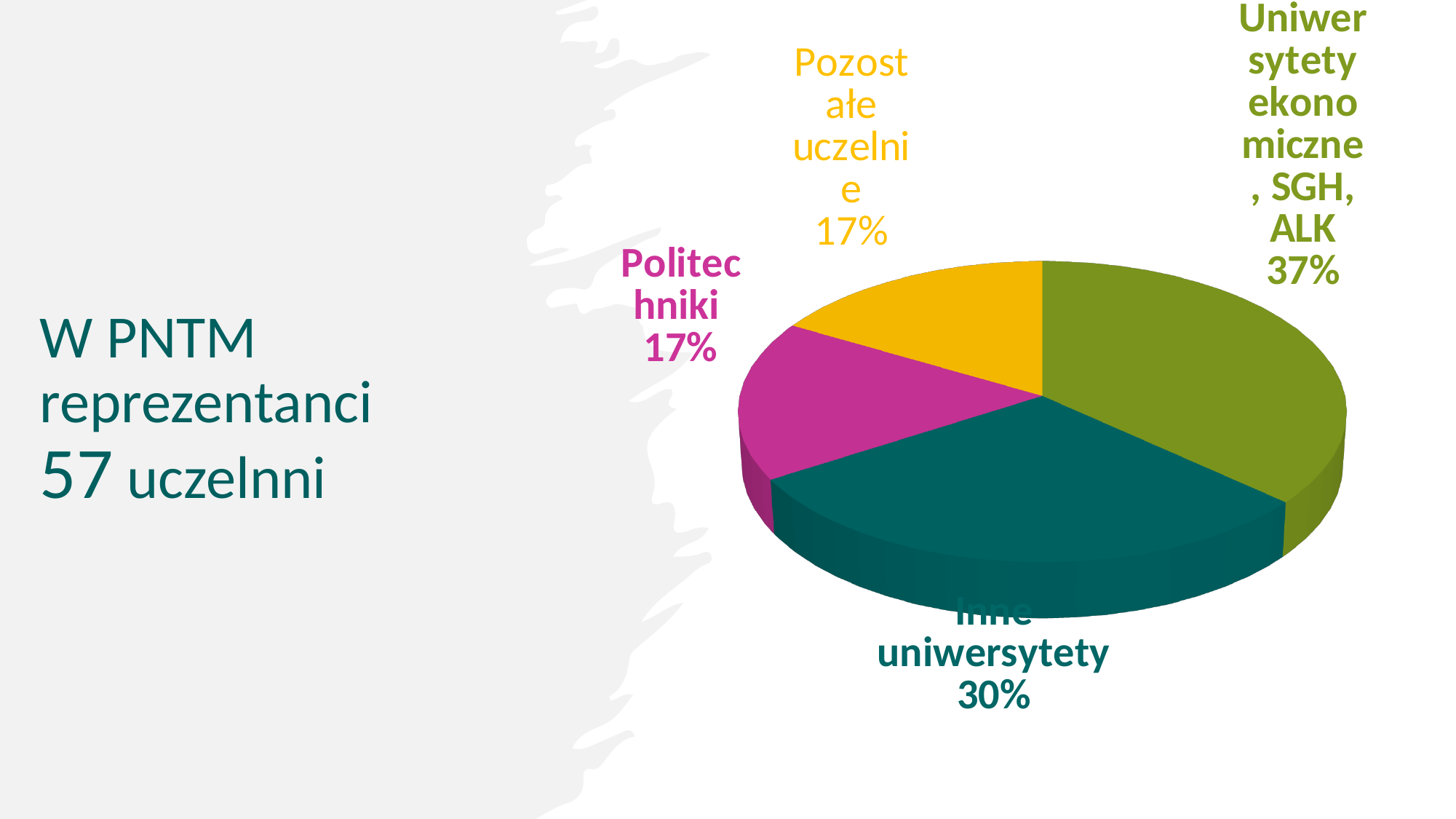

[unsupported chart]

# W PNTM reprezentanci 57 uczelnni